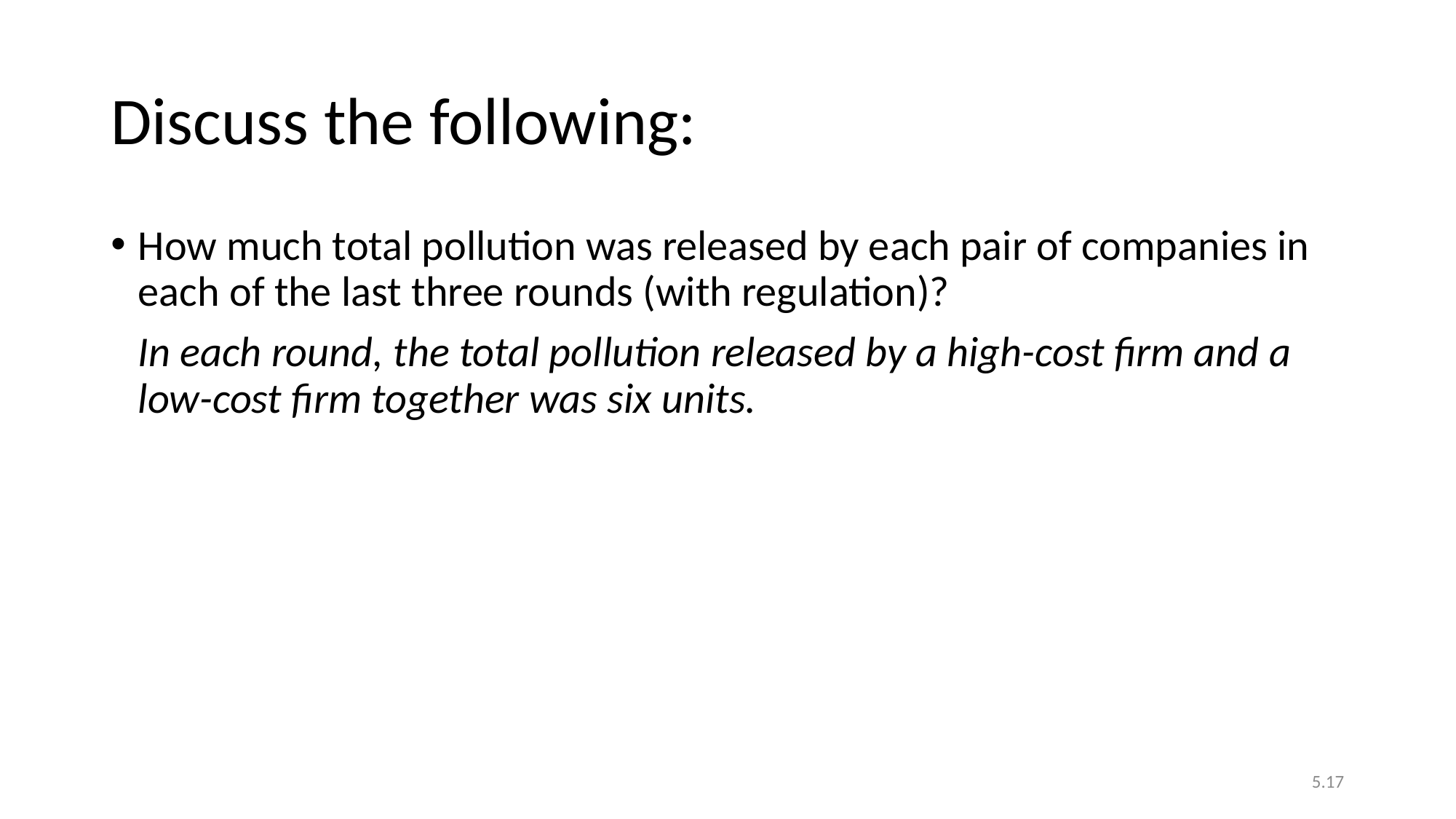

# Discuss the following:
How much total pollution was released by each pair of companies in each of the last three rounds (with regulation)?
In each round, the total pollution released by a high-cost firm and a low-cost firm together was six units.

5.17